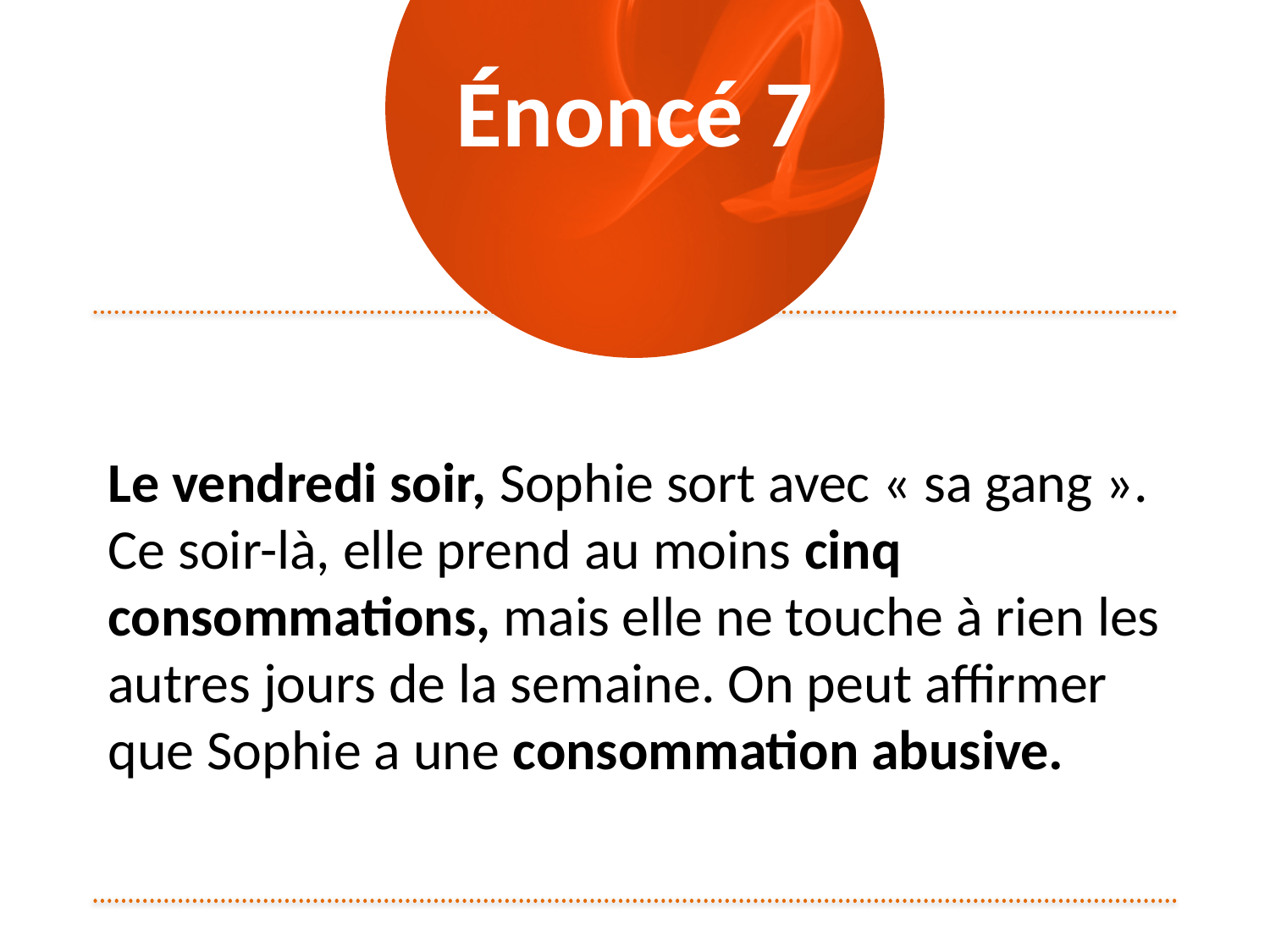

# Énoncé 7
Le vendredi soir, Sophie sort avec « sa gang ».
Ce soir-là, elle prend au moins cinq consommations, mais elle ne touche à rien les autres jours de la semaine. On peut affirmer que Sophie a une consommation abusive.